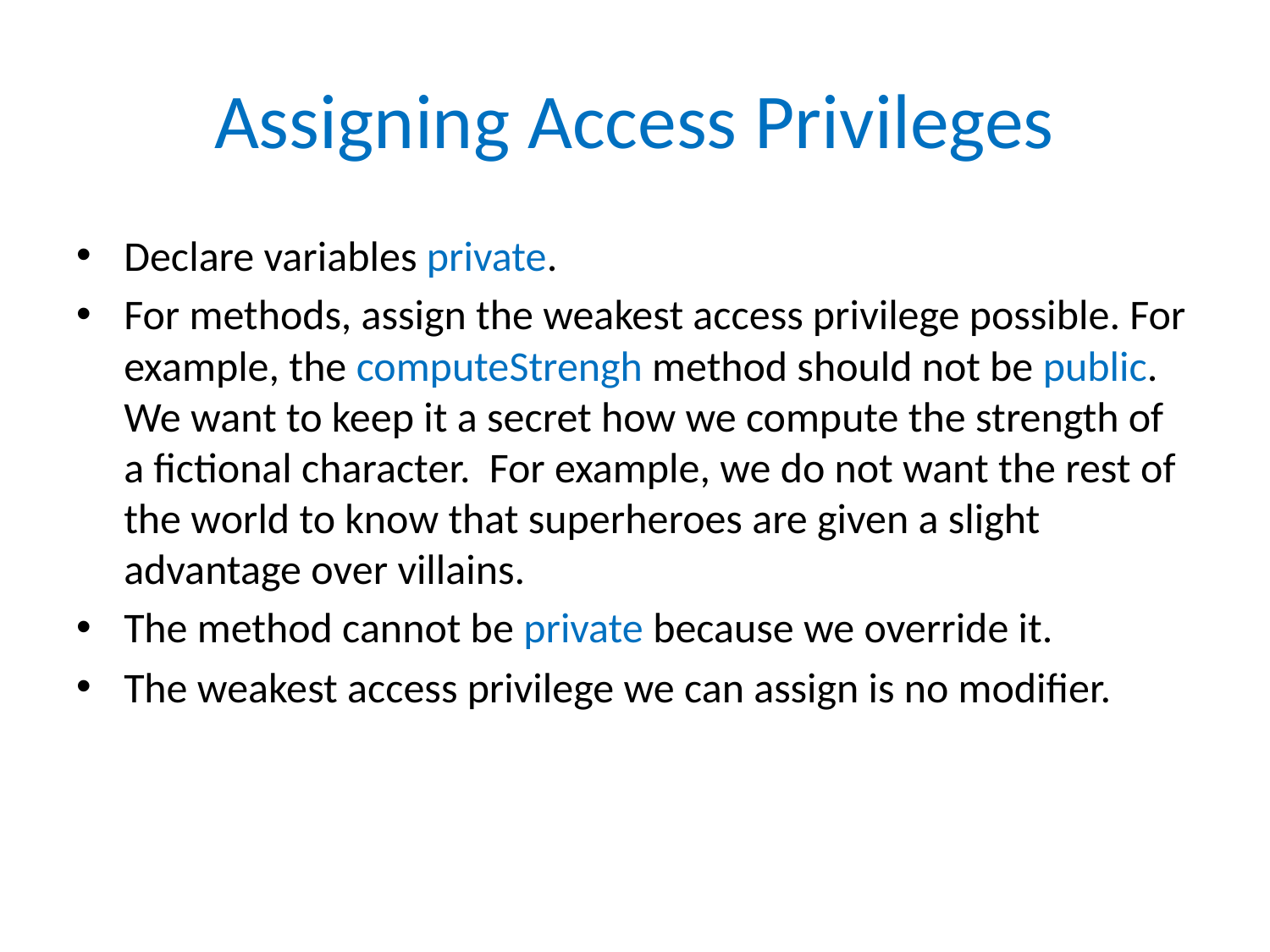

# Assigning Access Privileges
Declare variables private.
For methods, assign the weakest access privilege possible. For example, the computeStrengh method should not be public. We want to keep it a secret how we compute the strength of a fictional character.  For example, we do not want the rest of the world to know that superheroes are given a slight advantage over villains.
The method cannot be private because we override it.
The weakest access privilege we can assign is no modifier.